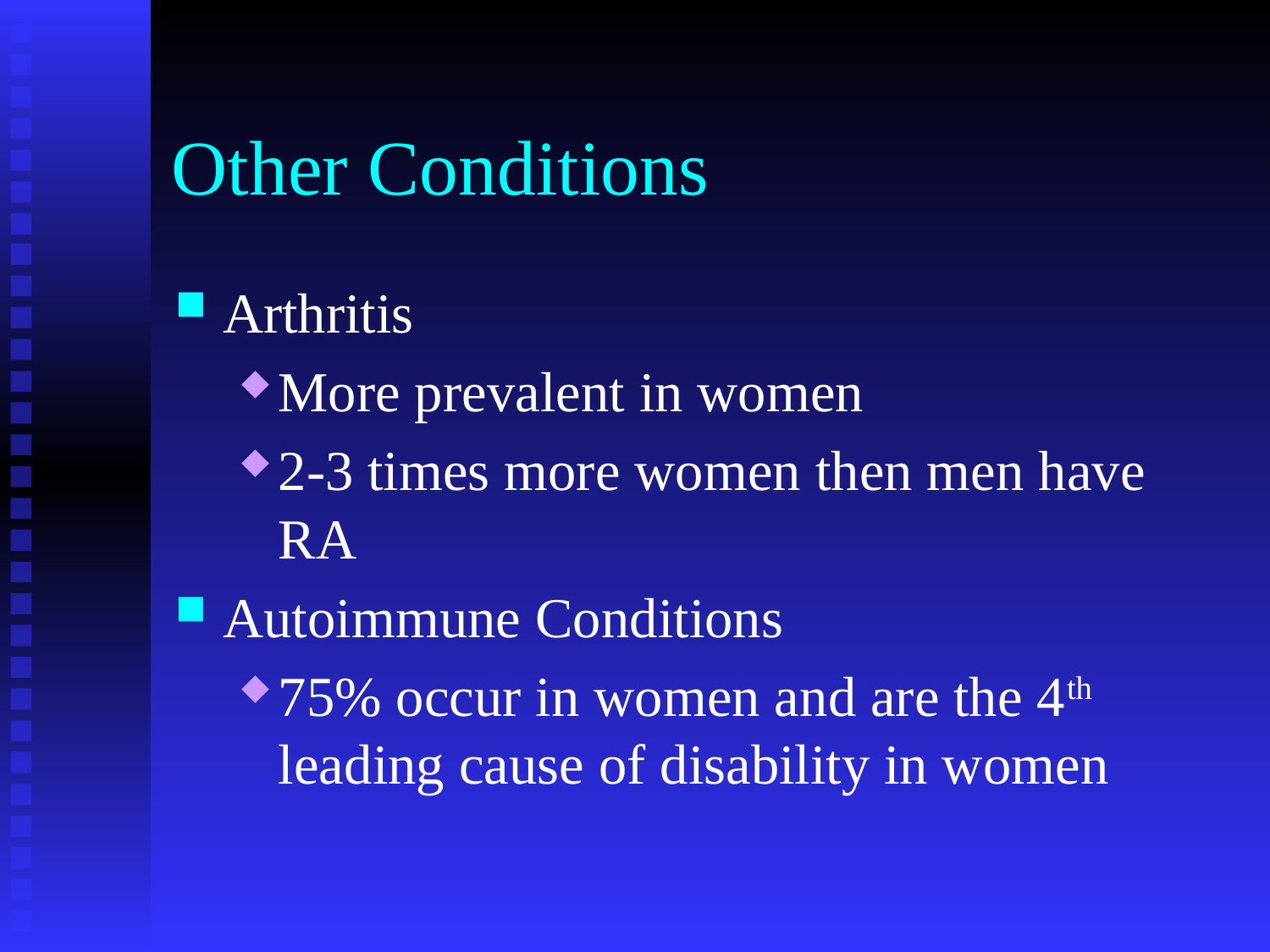

# Other Conditions
Arthritis
More prevalent in women
2-3 times more women then men have RA
Autoimmune Conditions
75% occur in women and are the 4th leading cause of disability in women